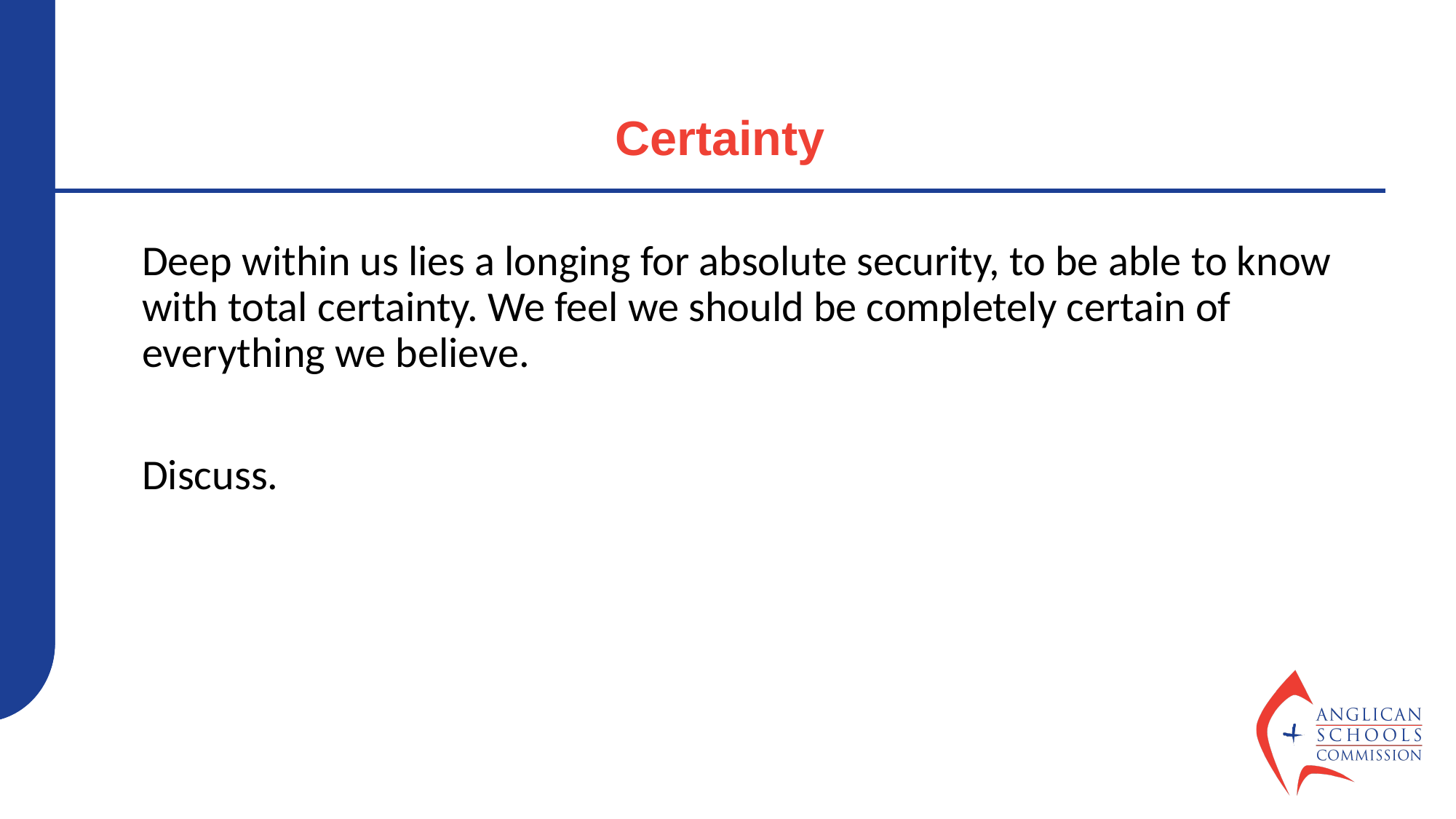

# Certainty
Deep within us lies a longing for absolute security, to be able to know with total certainty. We feel we should be completely certain of everything we believe.

Discuss.